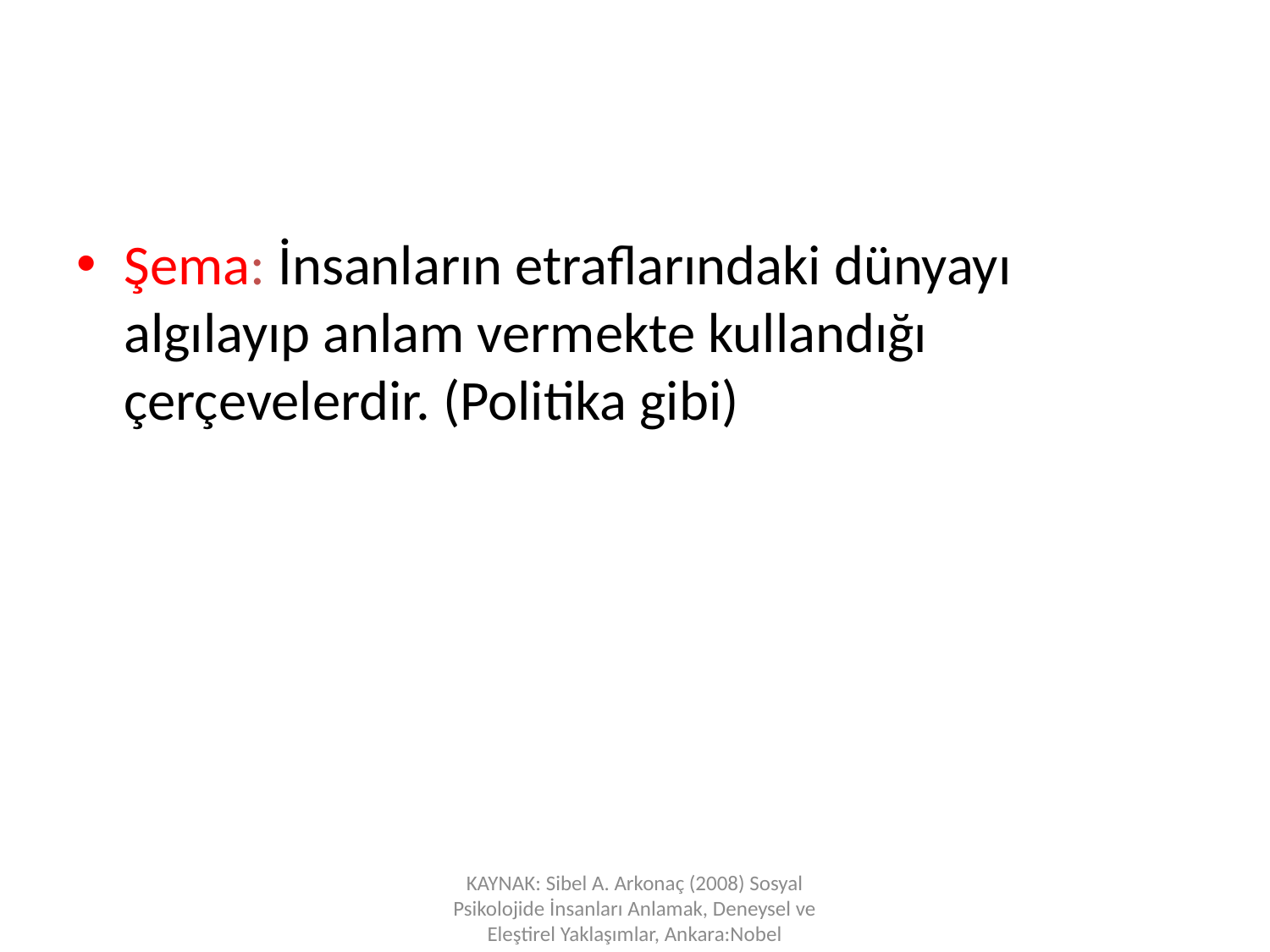

Şema: İnsanların etraflarındaki dünyayı algılayıp anlam vermekte kullandığı çerçevelerdir. (Politika gibi)
KAYNAK: Sibel A. Arkonaç (2008) Sosyal Psikolojide İnsanları Anlamak, Deneysel ve Eleştirel Yaklaşımlar, Ankara:Nobel